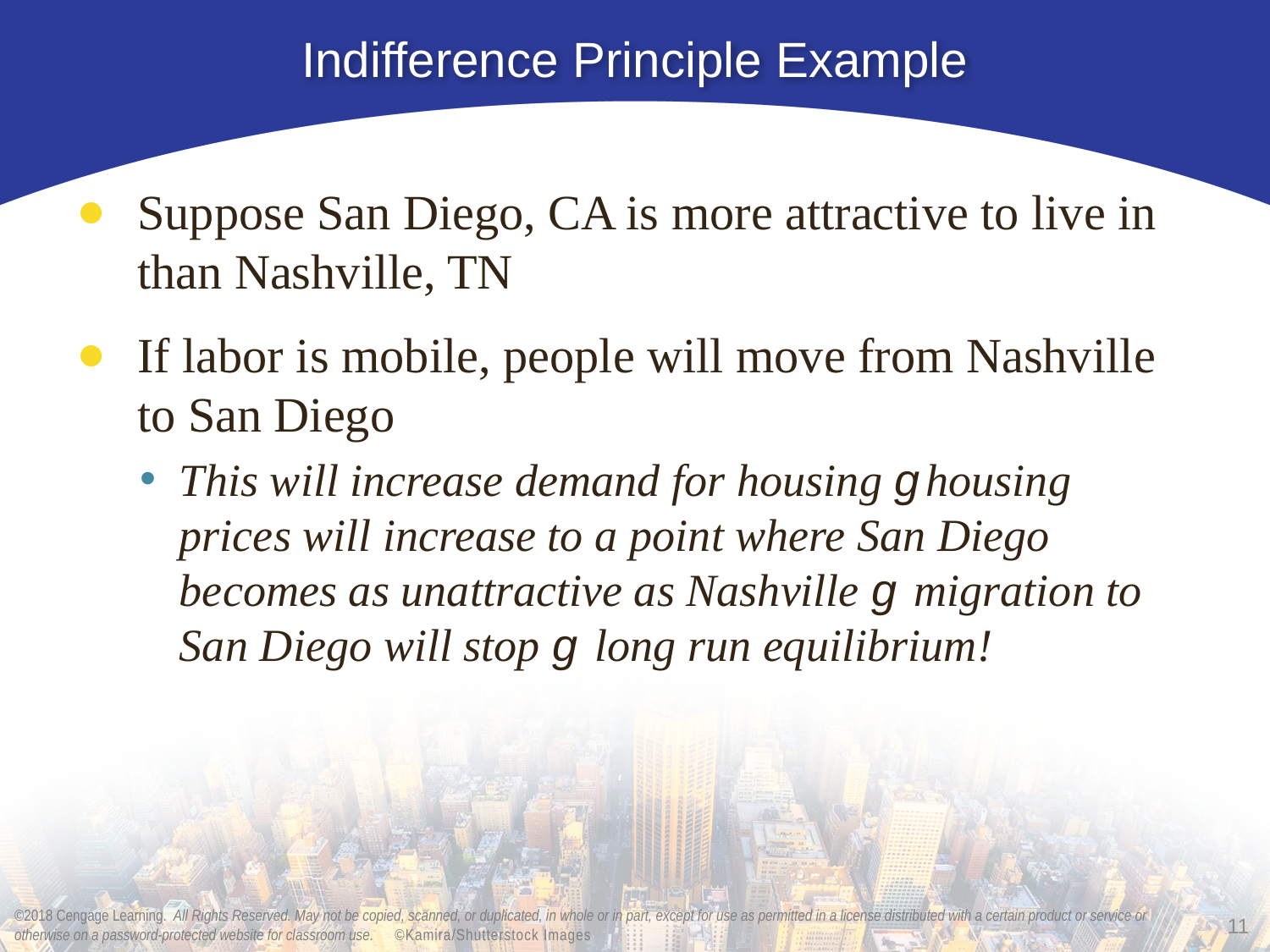

# Indifference Principle Example
Suppose San Diego, CA is more attractive to live in than Nashville, TN
If labor is mobile, people will move from Nashville to San Diego
This will increase demand for housing ghousing prices will increase to a point where San Diego becomes as unattractive as Nashville g migration to San Diego will stop g long run equilibrium!
11